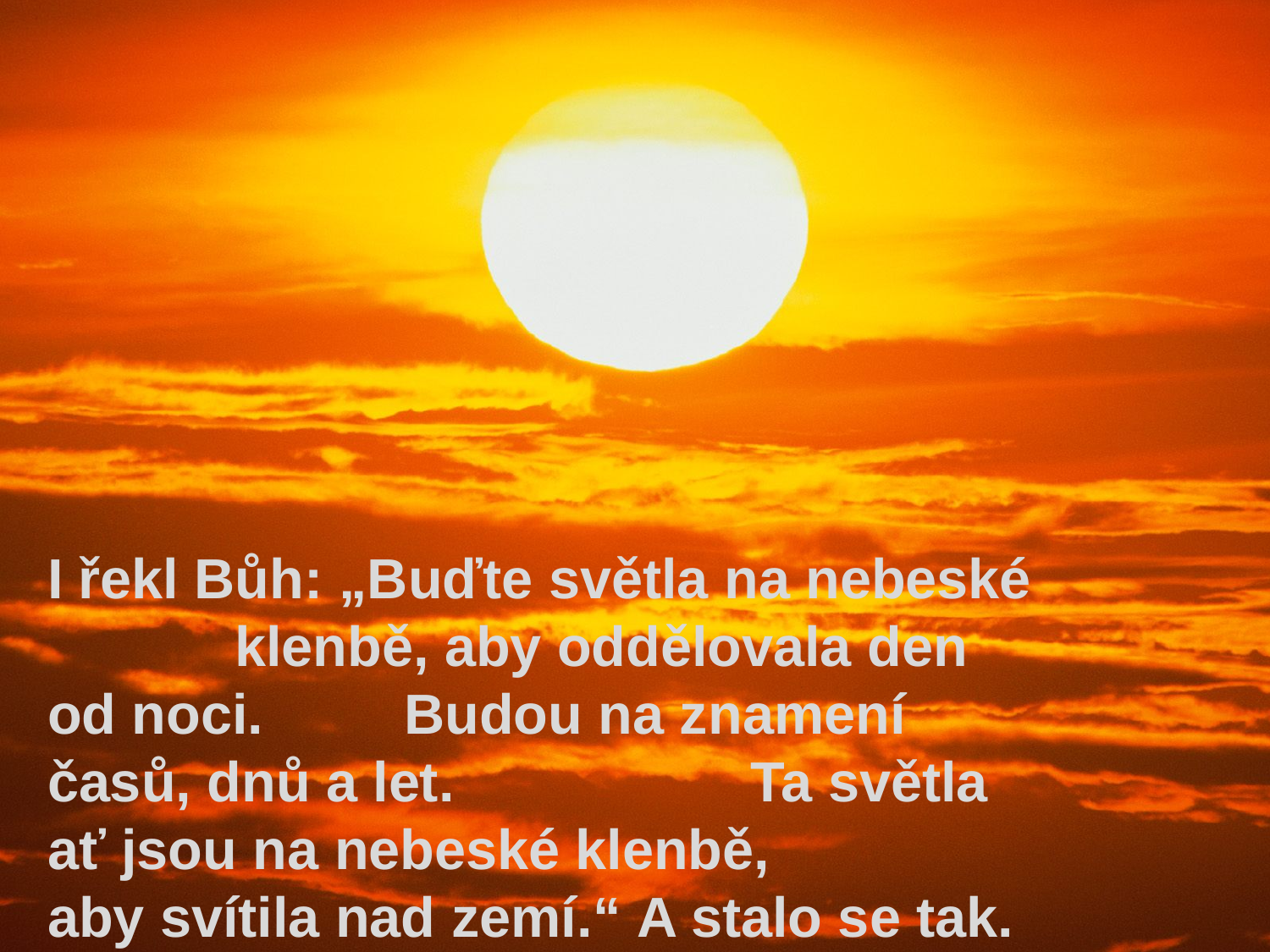

I řekl Bůh: „Buďte světla na nebeské             klenbě, aby oddělovala den od noci.         Budou na znamení časů, dnů a let.                   Ta světla ať jsou na nebeské klenbě,               aby svítila nad zemí.“ A stalo se tak.